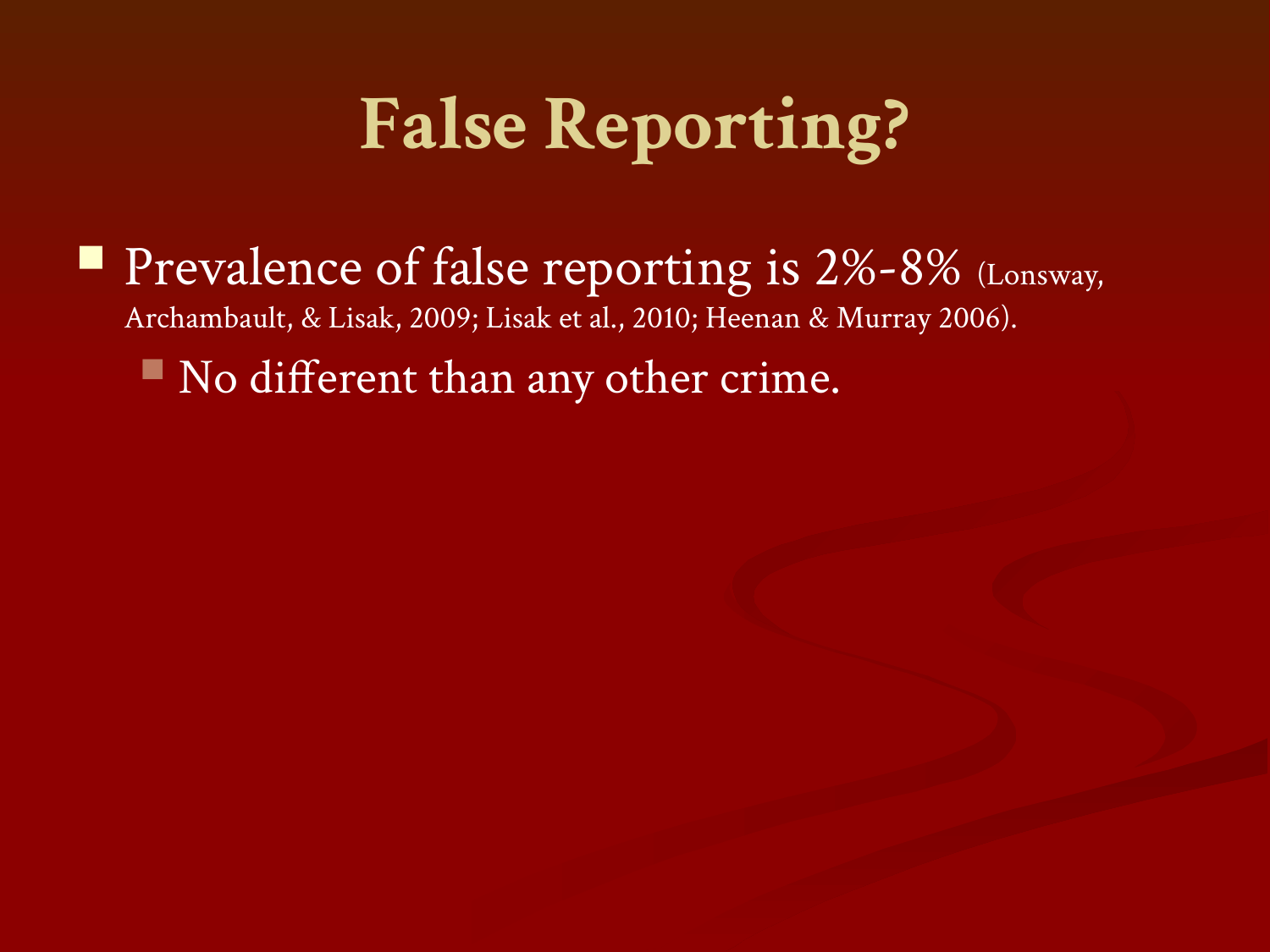

# False Reporting?
Prevalence of false reporting is 2%-8% (Lonsway, Archambault, & Lisak, 2009; Lisak et al., 2010; Heenan & Murray 2006).
No different than any other crime.